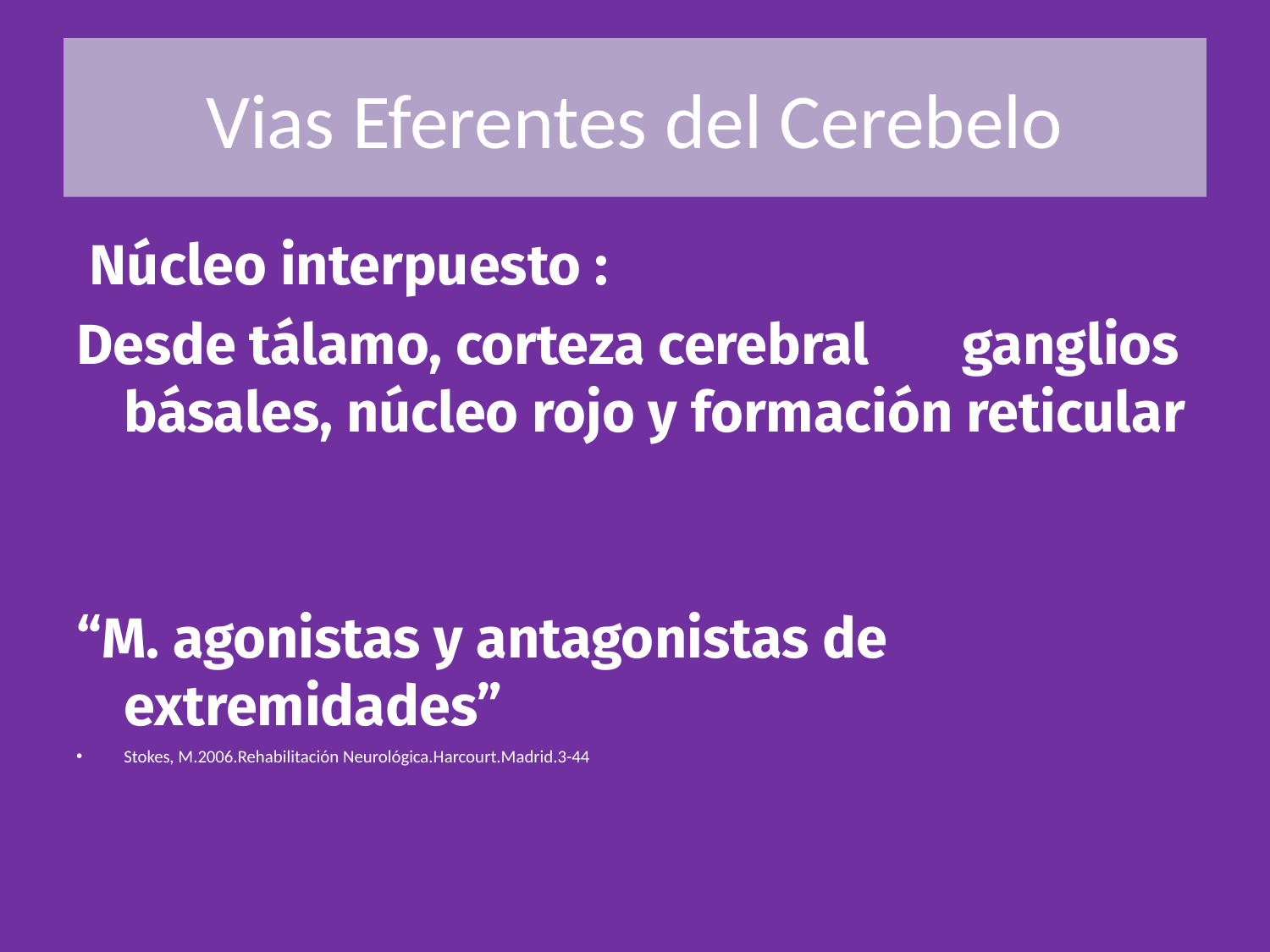

# Vias Eferentes del Cerebelo
 Núcleo interpuesto :
Desde tálamo, corteza cerebral       ganglios básales, núcleo rojo y formación reticular

“M. agonistas y antagonistas de extremidades”
Stokes, M.2006.Rehabilitación Neurológica.Harcourt.Madrid.3-44